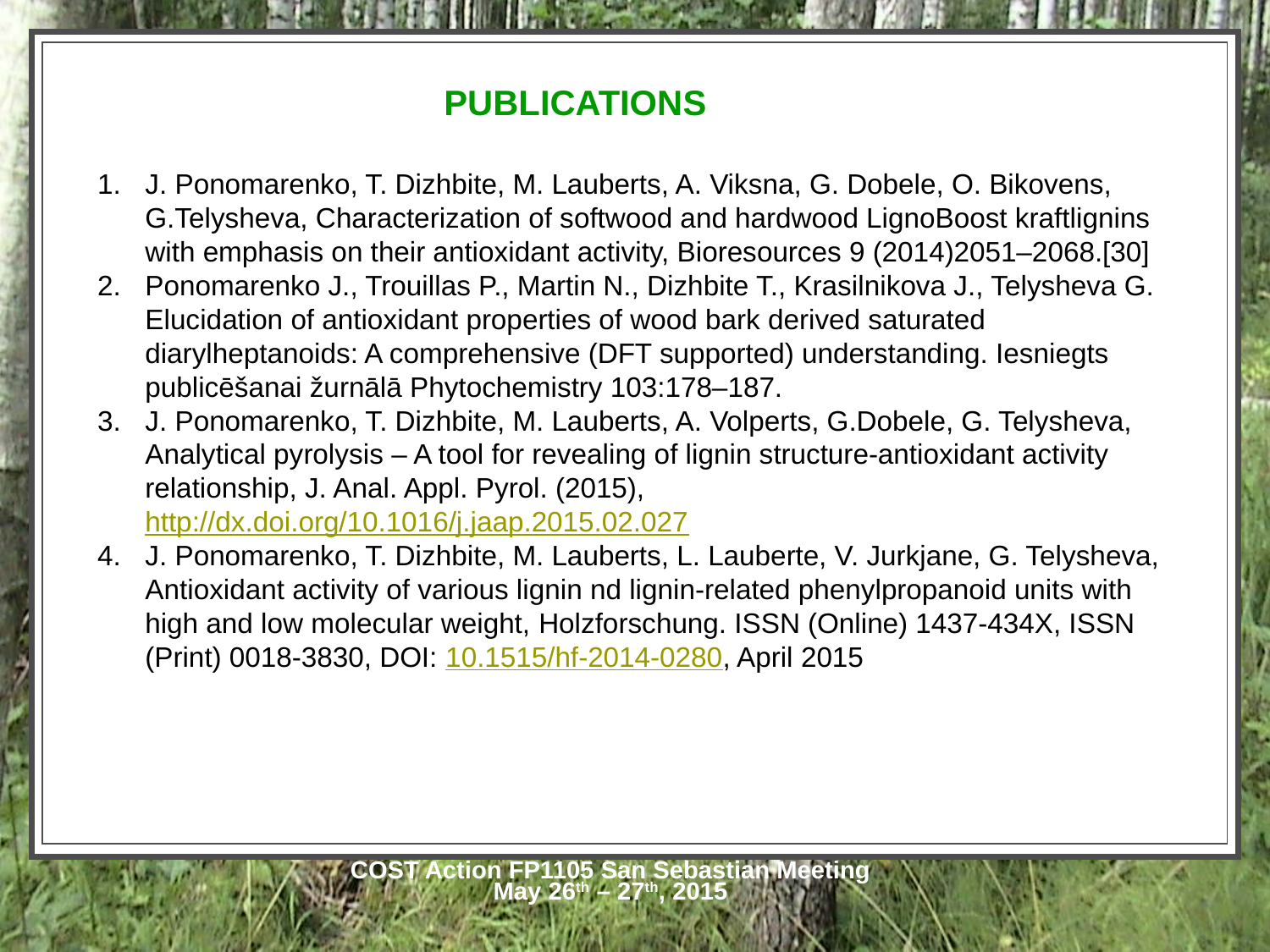

PUBLICATIONS

J. Ponomarenko, T. Dizhbite, M. Lauberts, A. Viksna, G. Dobele, O. Bikovens, G.Telysheva, Characterization of softwood and hardwood LignoBoost kraftlignins with emphasis on their antioxidant activity, Bioresources 9 (2014)2051–2068.[30]
Ponomarenko J., Trouillas P., Martin N., Dizhbite T., Krasilnikova J., Telysheva G. Elucidation of antioxidant properties of wood bark derived saturated diarylheptanoids: A comprehensive (DFT supported) understanding. Iesniegts publicēšanai žurnālā Phytochemistry 103:178–187.
J. Ponomarenko, T. Dizhbite, M. Lauberts, A. Volperts, G.Dobele, G. Telysheva, Analytical pyrolysis – A tool for revealing of lignin structure-antioxidant activity relationship, J. Anal. Appl. Pyrol. (2015), http://dx.doi.org/10.1016/j.jaap.2015.02.027
J. Ponomarenko, T. Dizhbite, M. Lauberts, L. Lauberte, V. Jurkjane, G. Telysheva, Antioxidant activity of various lignin nd lignin-related phenylpropanoid units with high and low molecular weight, Holzforschung. ISSN (Online) 1437-434X, ISSN (Print) 0018-3830, DOI: 10.1515/hf-2014-0280, April 2015

COST Action FP1105 San Sebastian Meeting
May 26th – 27th, 2015